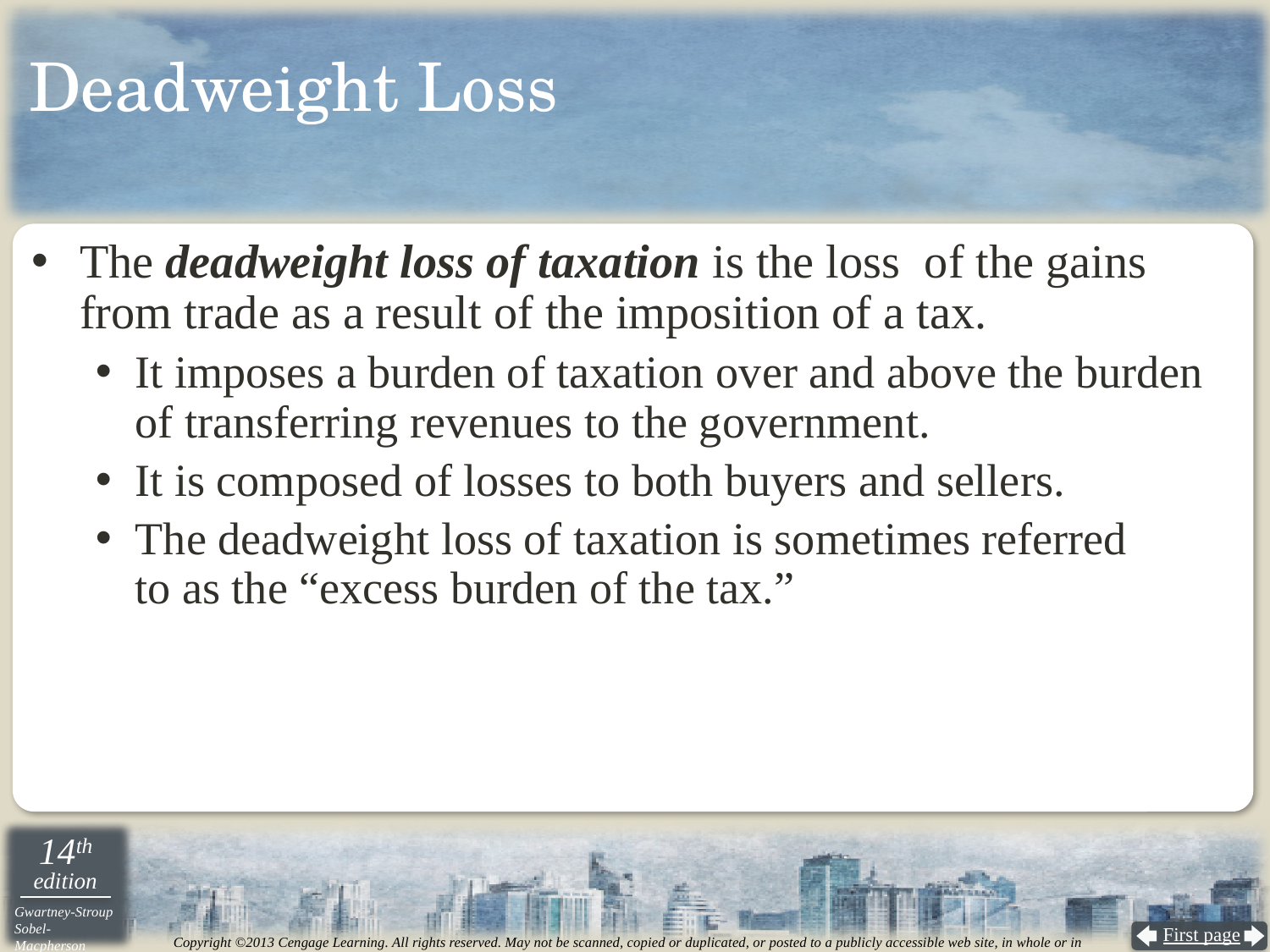

# Deadweight Loss

The deadweight loss of taxation is the loss  of the gains from trade as a result of the imposition of a tax.
It imposes a burden of taxation over and above the burden of transferring revenues to the government.
It is composed of losses to both buyers and sellers.
The deadweight loss of taxation is sometimes referred
to as the “excess burden of the tax.”